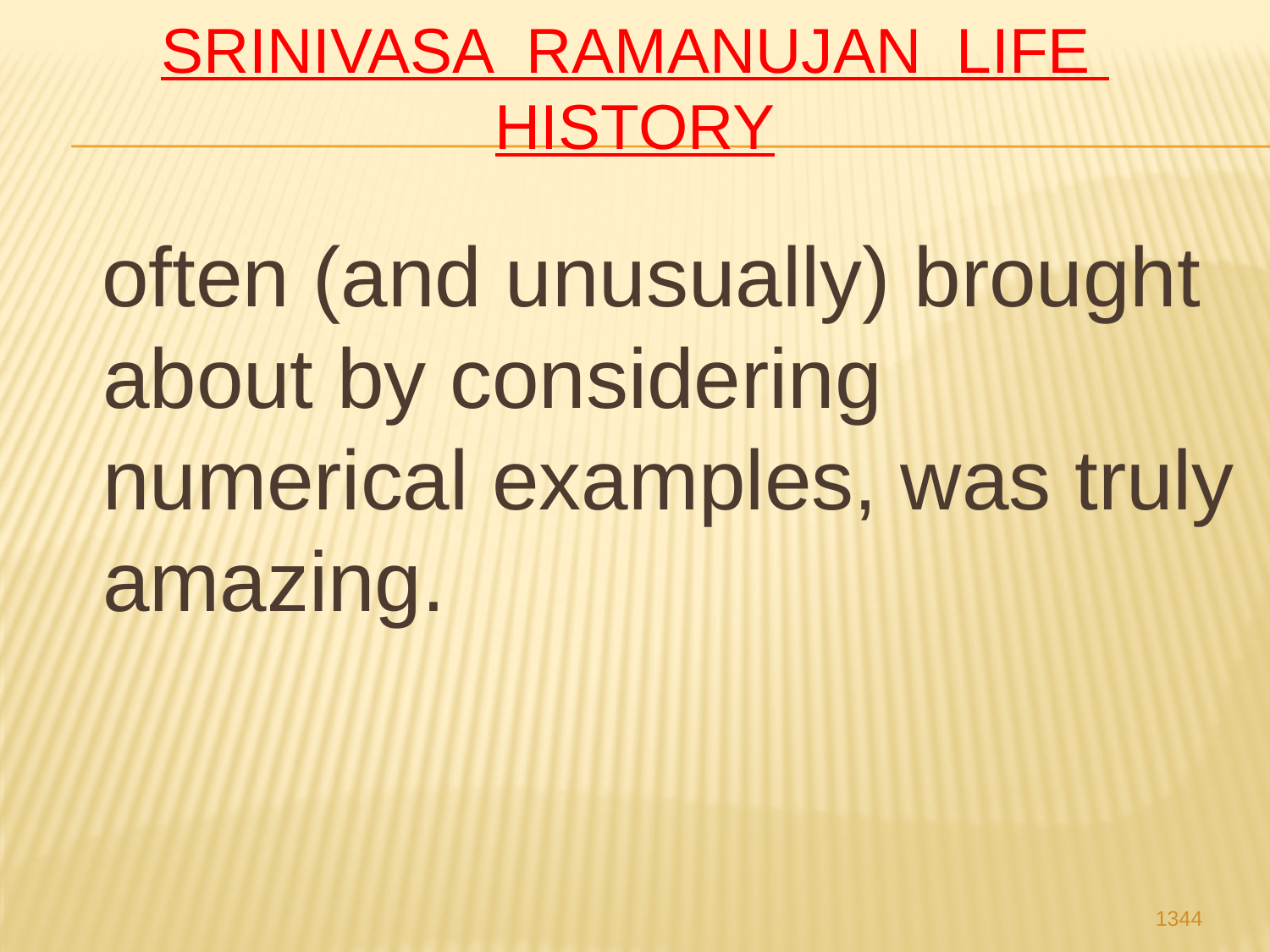

# Srinivasa  Ramanujan  life  history
  often (and unusually) brought about by considering numerical examples, was truly amazing.

1344